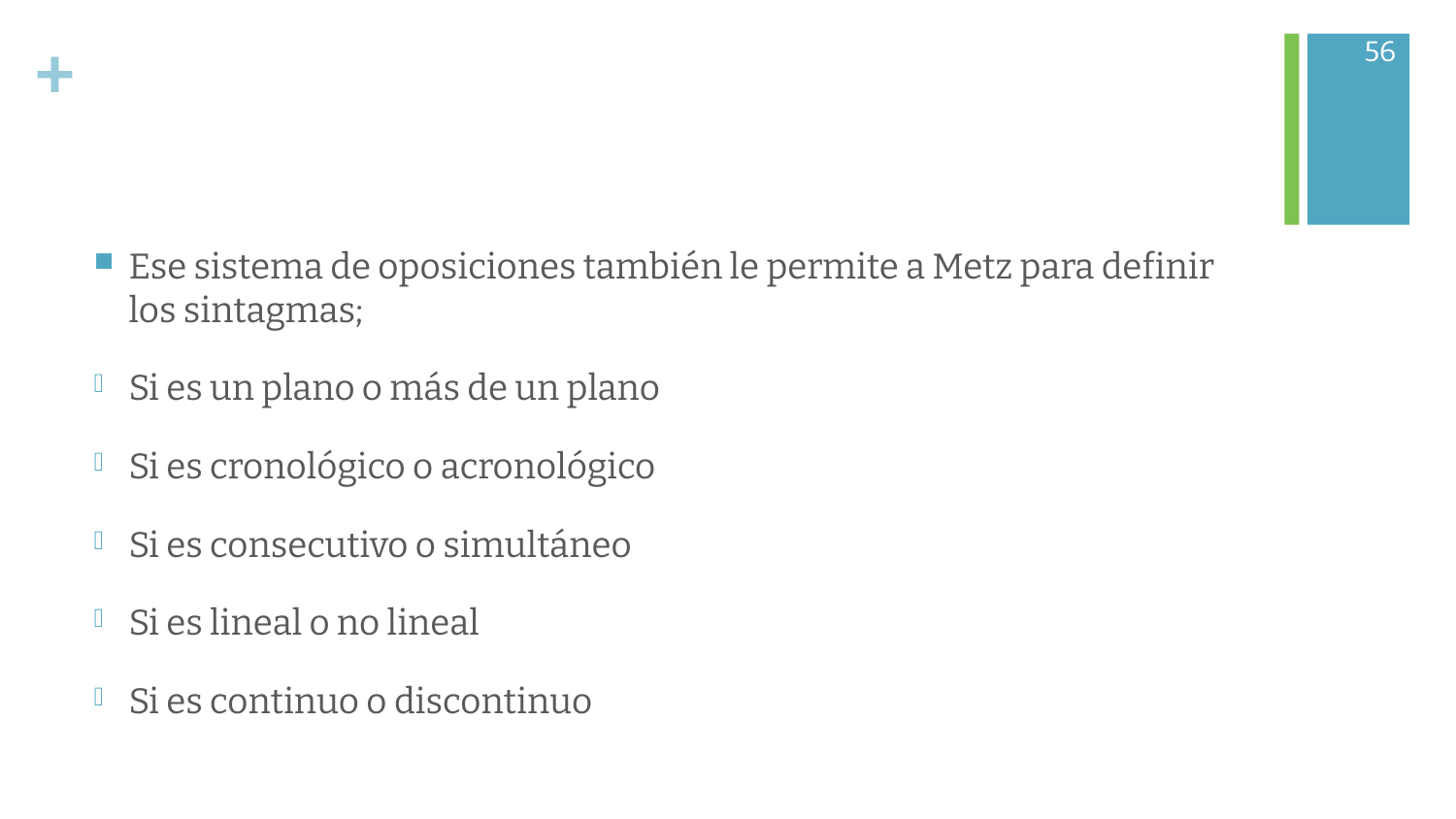

56
#
Ese sistema de oposiciones también le permite a Metz para definir los sintagmas;
Si es un plano o más de un plano
Si es cronológico o acronológico
Si es consecutivo o simultáneo
Si es lineal o no lineal
Si es continuo o discontinuo